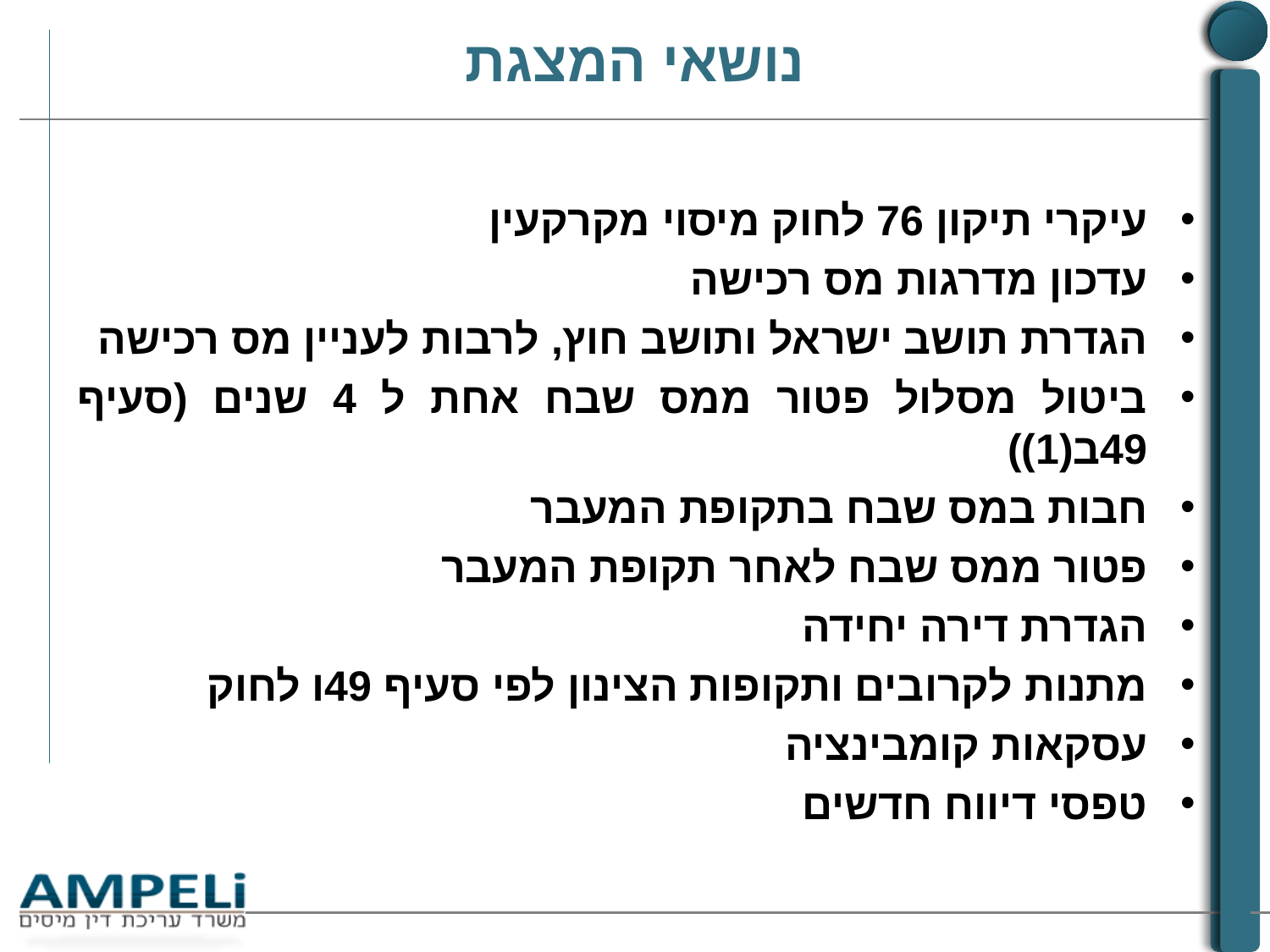

# נושאי המצגת

עיקרי תיקון 76 לחוק מיסוי מקרקעין
עדכון מדרגות מס רכישה
הגדרת תושב ישראל ותושב חוץ, לרבות לעניין מס רכישה
ביטול מסלול פטור ממס שבח אחת ל 4 שנים (סעיף 49ב(1))
חבות במס שבח בתקופת המעבר
פטור ממס שבח לאחר תקופת המעבר
הגדרת דירה יחידה
מתנות לקרובים ותקופות הצינון לפי סעיף 49ו לחוק
עסקאות קומבינציה
טפסי דיווח חדשים